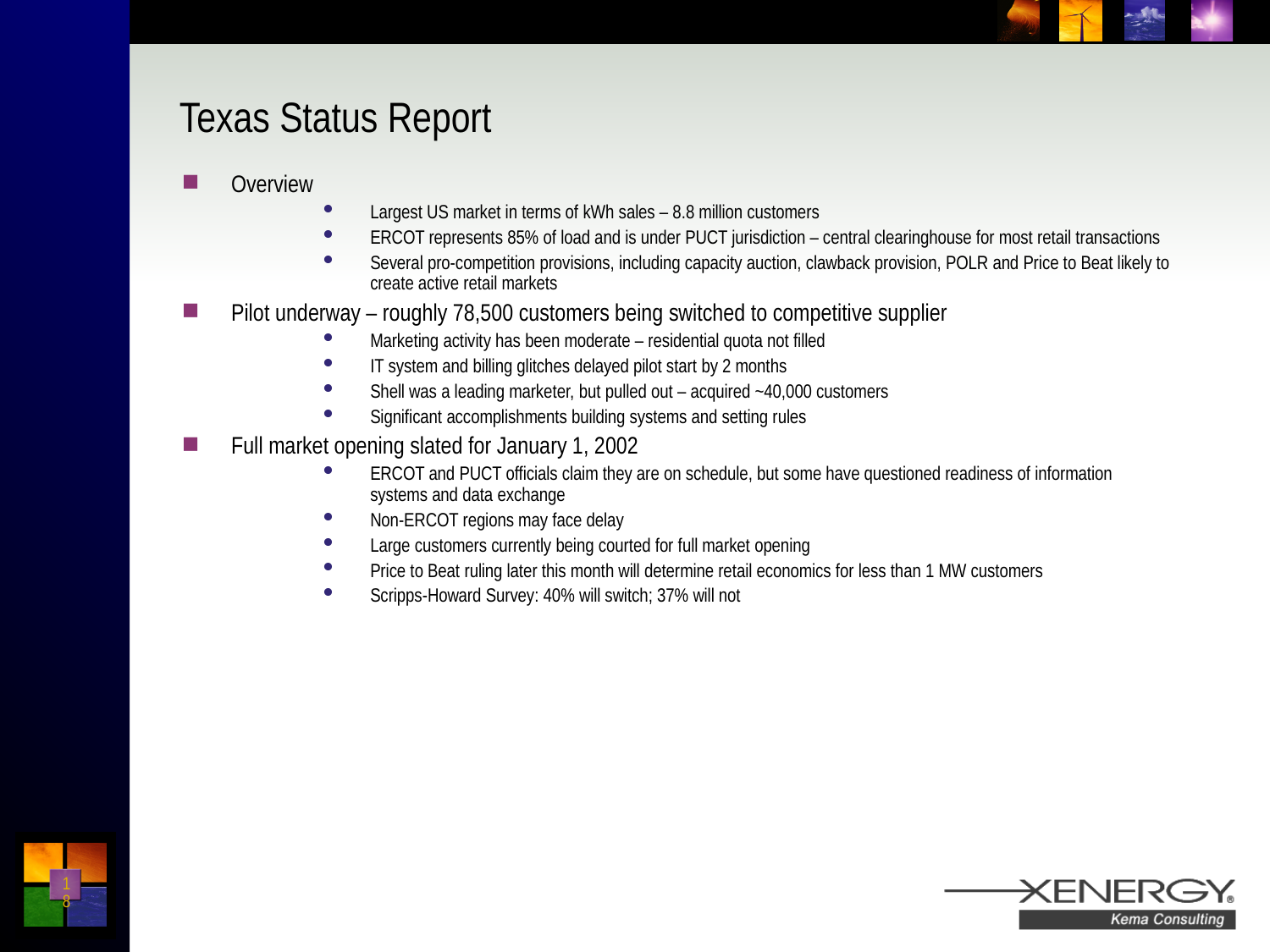

# Texas Status Report
Overview
Largest US market in terms of kWh sales – 8.8 million customers
ERCOT represents 85% of load and is under PUCT jurisdiction – central clearinghouse for most retail transactions
Several pro-competition provisions, including capacity auction, clawback provision, POLR and Price to Beat likely to create active retail markets
Pilot underway – roughly 78,500 customers being switched to competitive supplier
Marketing activity has been moderate – residential quota not filled
IT system and billing glitches delayed pilot start by 2 months
Shell was a leading marketer, but pulled out – acquired ~40,000 customers
Significant accomplishments building systems and setting rules
Full market opening slated for January 1, 2002
ERCOT and PUCT officials claim they are on schedule, but some have questioned readiness of information systems and data exchange
Non-ERCOT regions may face delay
Large customers currently being courted for full market opening
Price to Beat ruling later this month will determine retail economics for less than 1 MW customers
Scripps-Howard Survey: 40% will switch; 37% will not
18